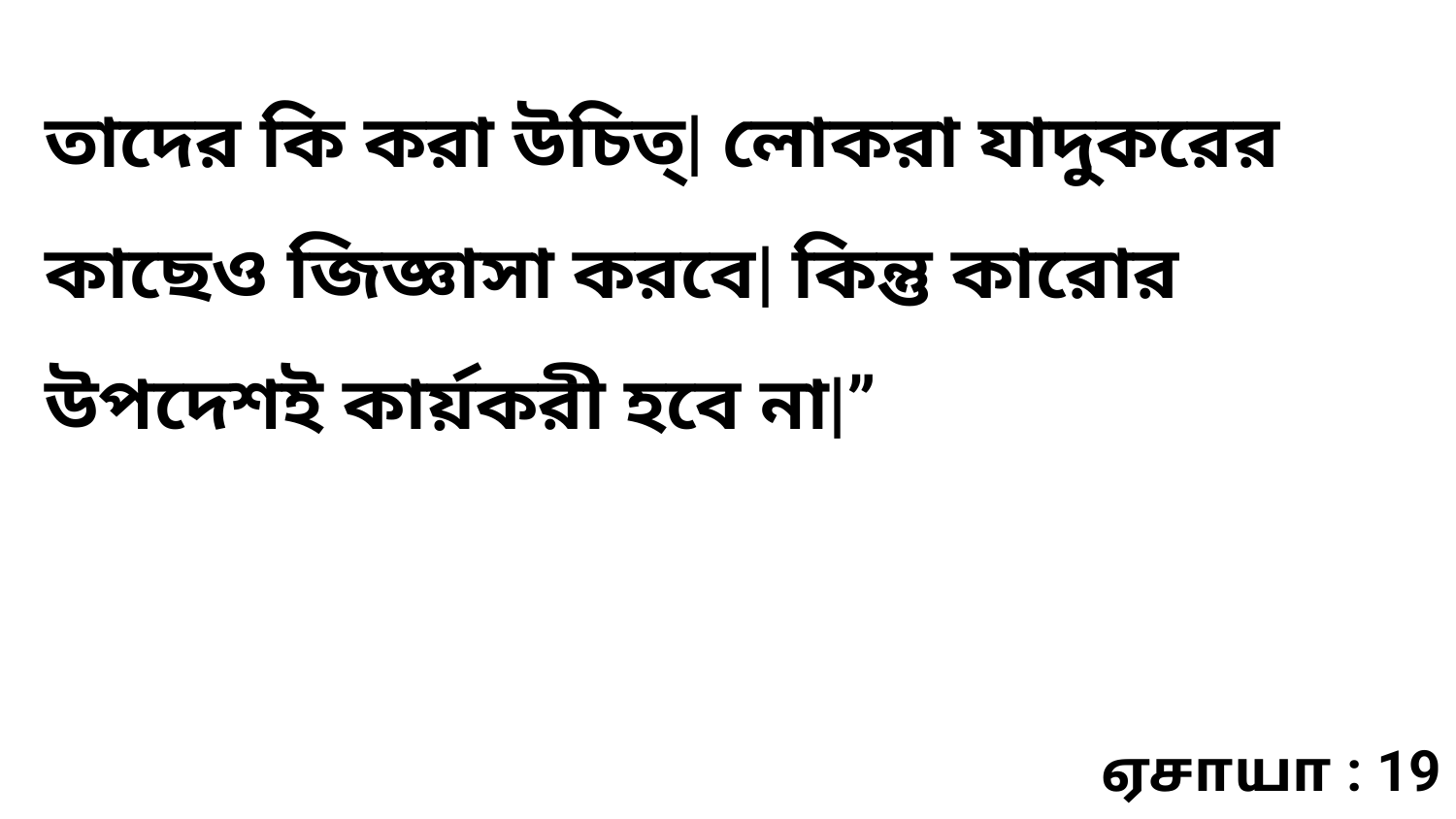

তাদের কি করা উচিত্‌| লোকরা যাদুকরের কাছেও জিজ্ঞাসা করবে| কিন্তু কারোর উপদেশই কার্য়করী হবে না|”
ஏசாயா : 19